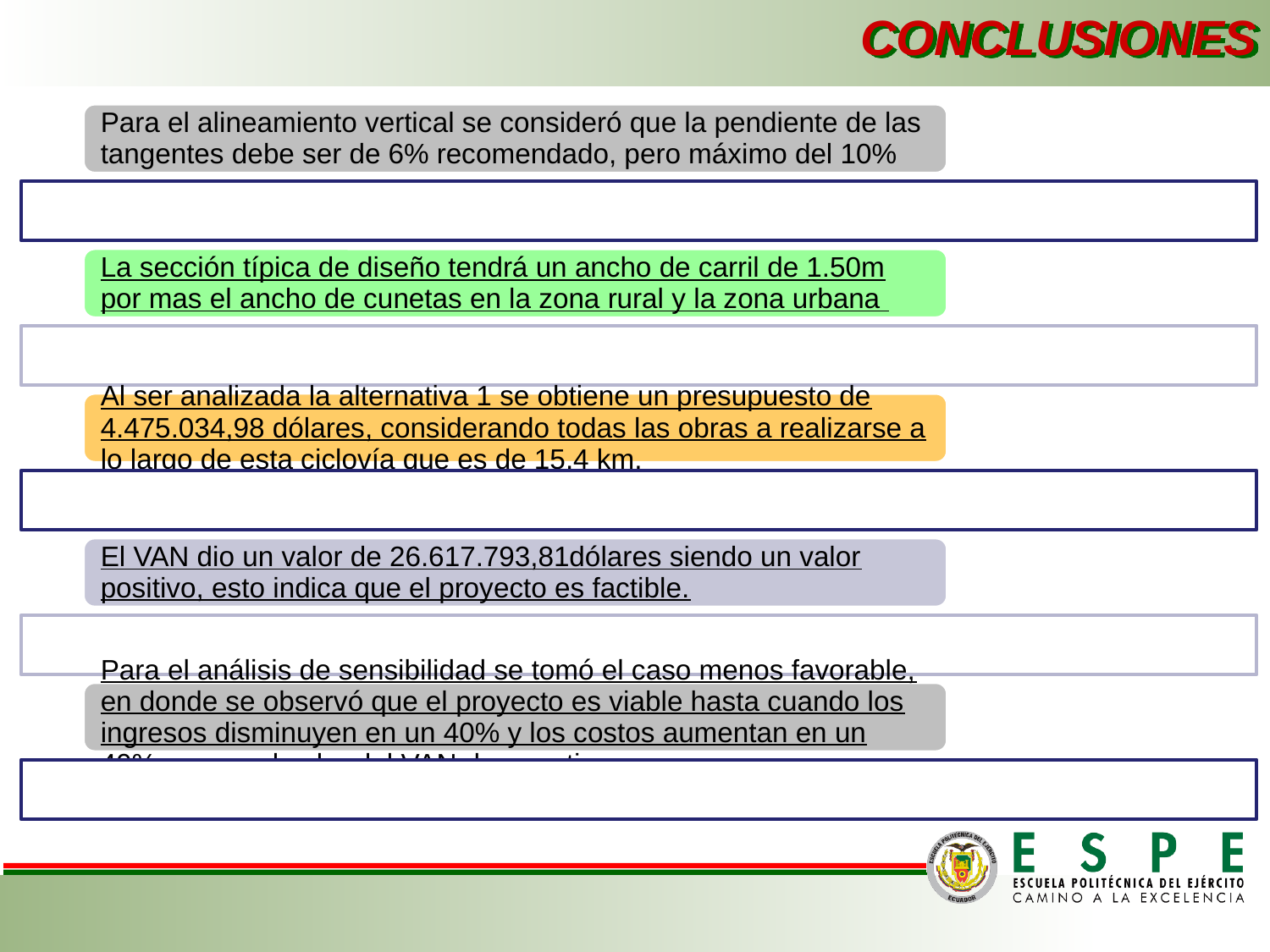

CONCLUSIONES
La sección típica de diseño tendrá un ancho de carril de 1.50m por mas el ancho de cunetas en la zona rural y la zona urbana
Al ser analizada la alternativa 1 se obtiene un presupuesto de 4.475.034,98 dólares, considerando todas las obras a realizarse a lo largo de esta ciclovía que es de 15.4 km.
El VAN dio un valor de 26.617.793,81dólares siendo un valor positivo, esto indica que el proyecto es factible.
Para el análisis de sensibilidad se tomó el caso menos favorable, en donde se observó que el proyecto es viable hasta cuando los ingresos disminuyen en un 40% y los costos aumentan en un 40% ya que el valor del VAN da negativo.
Para el alineamiento vertical se consideró que la pendiente de las tangentes debe ser de 6% recomendado, pero máximo del 10%